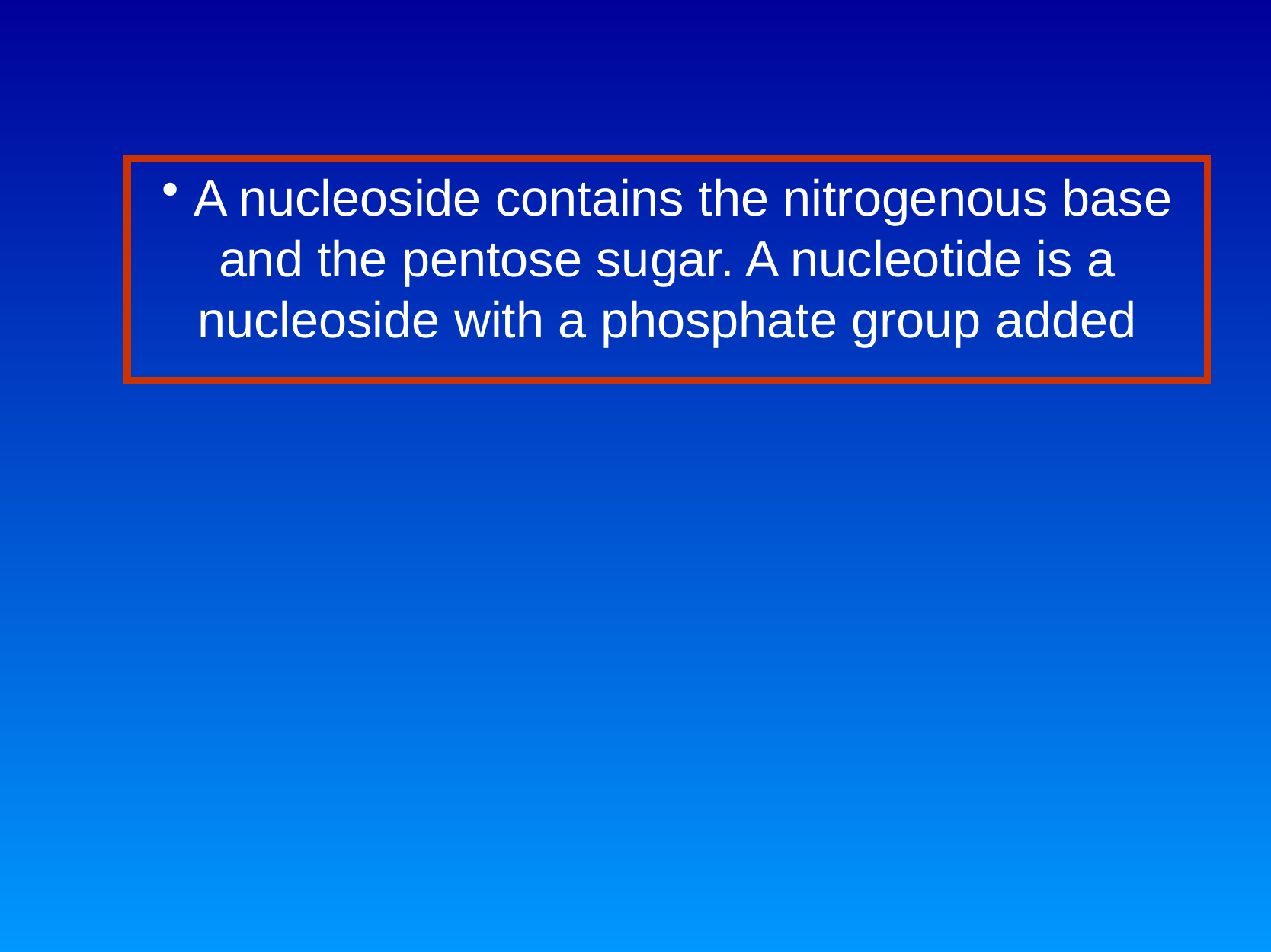

A nucleoside contains the nitrogenous base and the pentose sugar. A nucleotide is a nucleoside with a phosphate group added